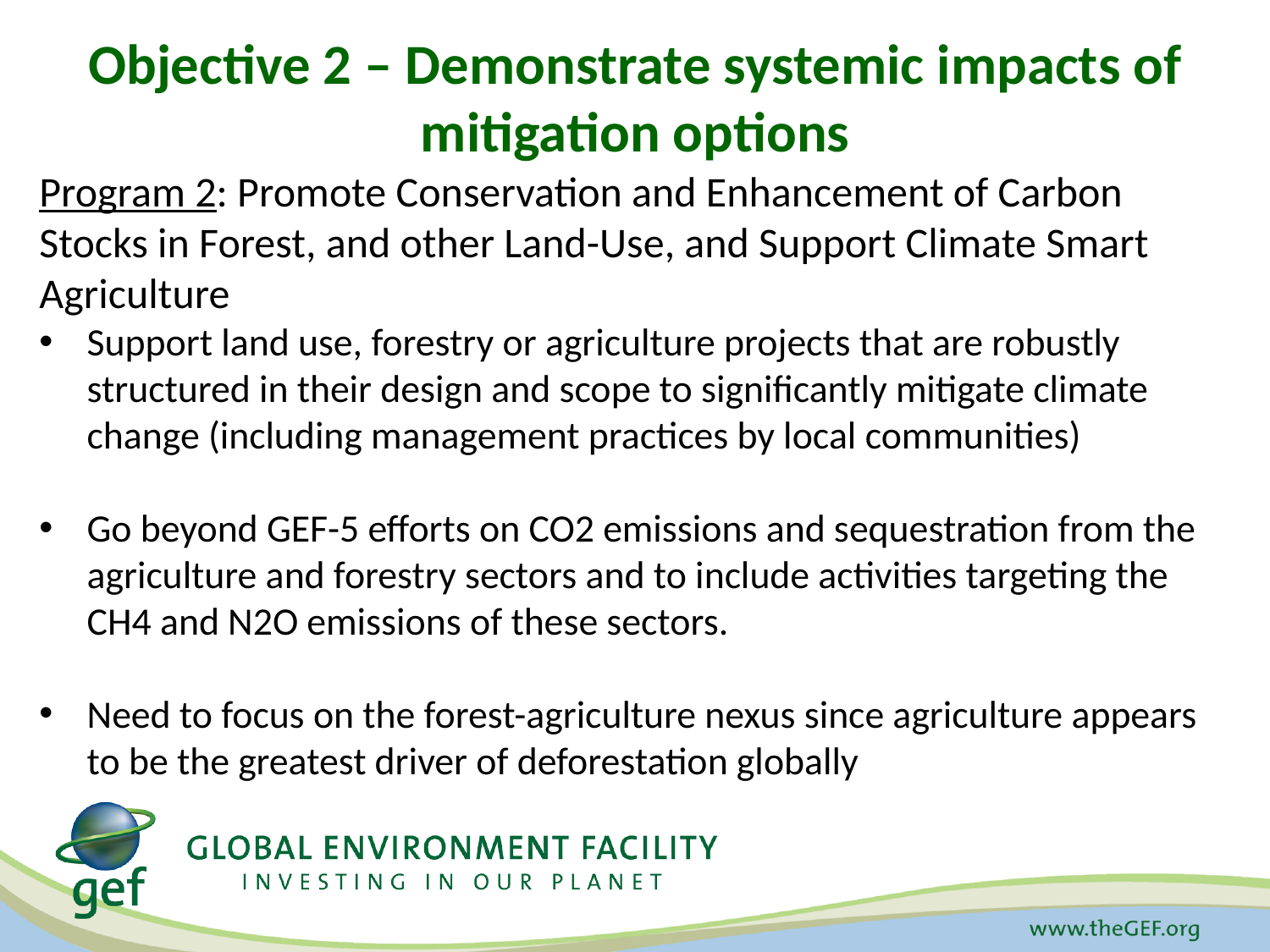

# Objective 2 – Demonstrate systemic impacts of mitigation options
Program 2: Promote Conservation and Enhancement of Carbon Stocks in Forest, and other Land-Use, and Support Climate Smart Agriculture
Support land use, forestry or agriculture projects that are robustly structured in their design and scope to significantly mitigate climate change (including management practices by local communities)

Go beyond GEF-5 efforts on CO2 emissions and sequestration from the agriculture and forestry sectors and to include activities targeting the CH4 and N2O emissions of these sectors.

Need to focus on the forest-agriculture nexus since agriculture appears to be the greatest driver of deforestation globally